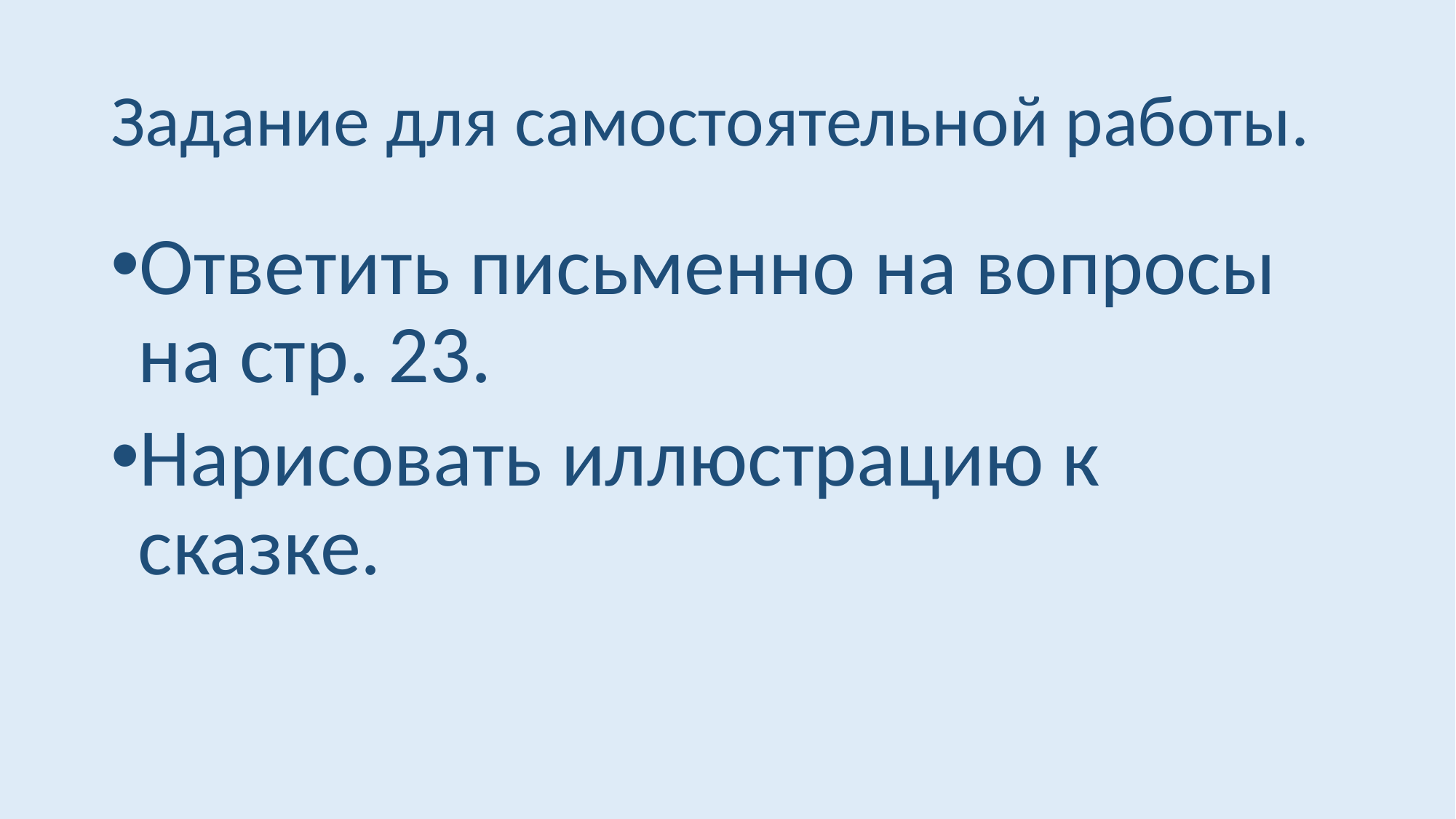

# Задание для самостоятельной работы.
Ответить письменно на вопросы на стр. 23.
Нарисовать иллюстрацию к сказке.